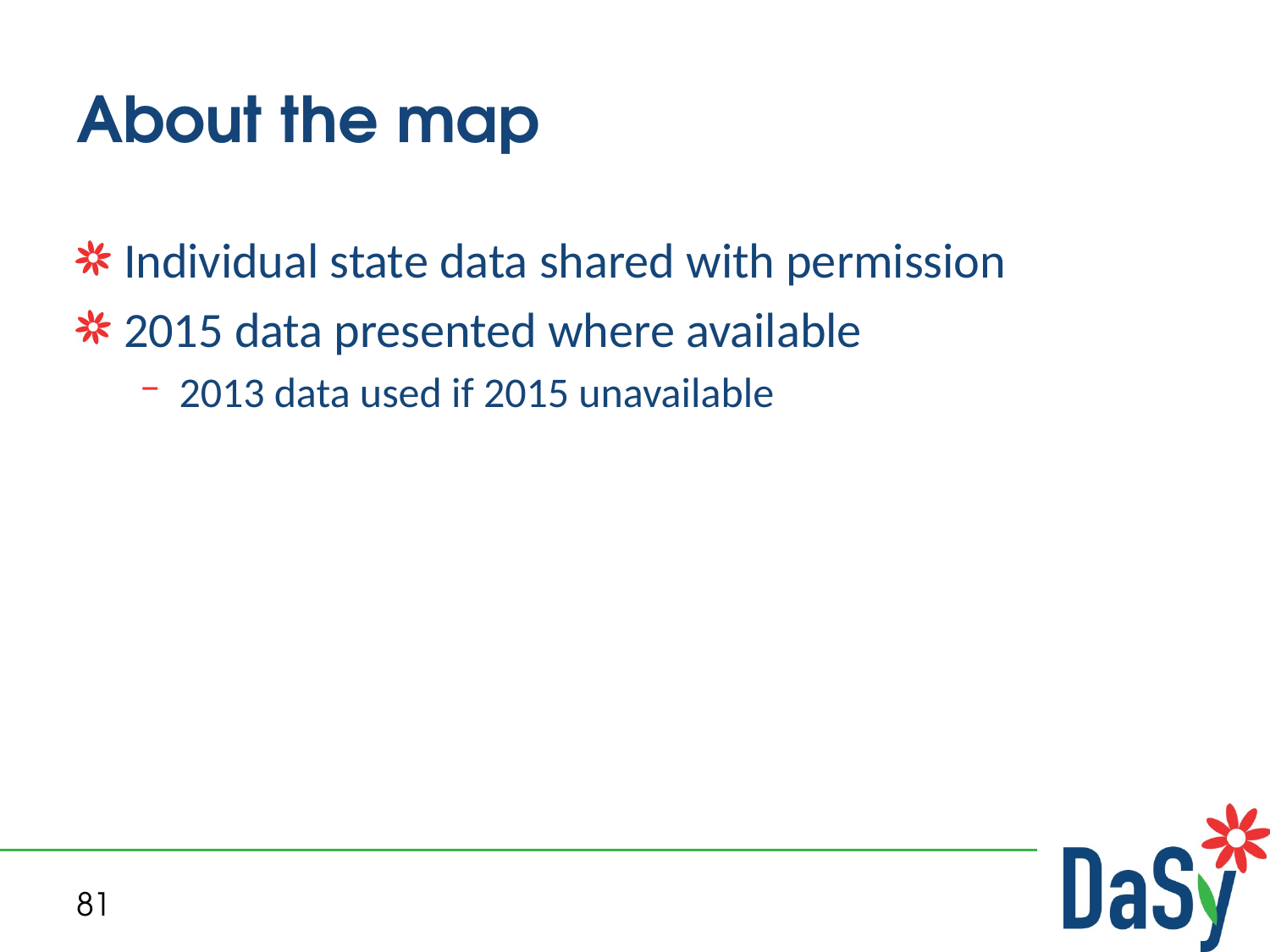

# About the map
Individual state data shared with permission
2015 data presented where available
2013 data used if 2015 unavailable

81